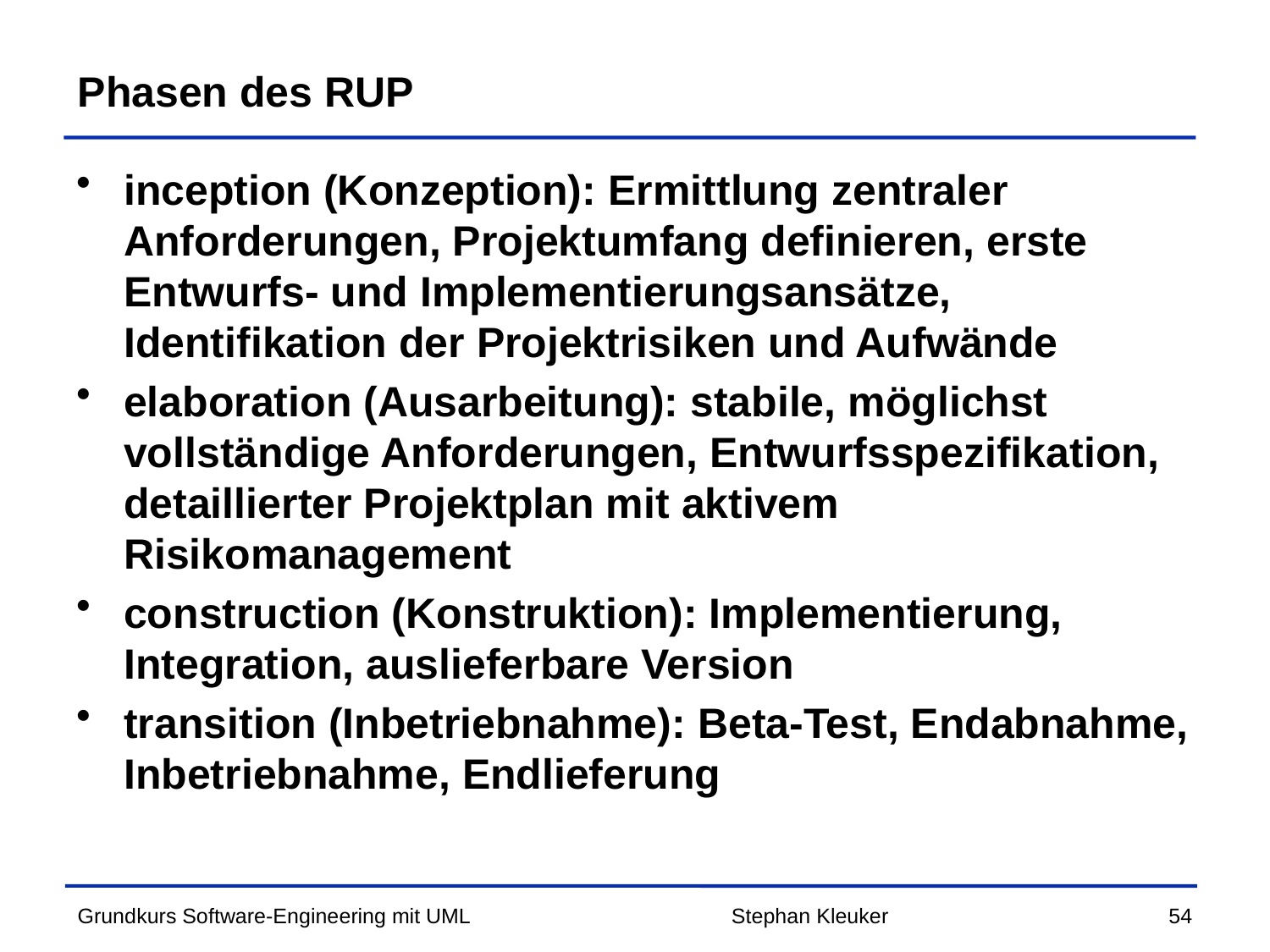

# Phasen des RUP
inception (Konzeption): Ermittlung zentraler Anforderungen, Projektumfang definieren, erste Entwurfs- und Implementierungsansätze, Identifikation der Projektrisiken und Aufwände
elaboration (Ausarbeitung): stabile, möglichst vollständige Anforderungen, Entwurfsspezifikation, detaillierter Projektplan mit aktivem Risikomanagement
construction (Konstruktion): Implementierung, Integration, auslieferbare Version
transition (Inbetriebnahme): Beta-Test, Endabnahme, Inbetriebnahme, Endlieferung
Stephan Kleuker